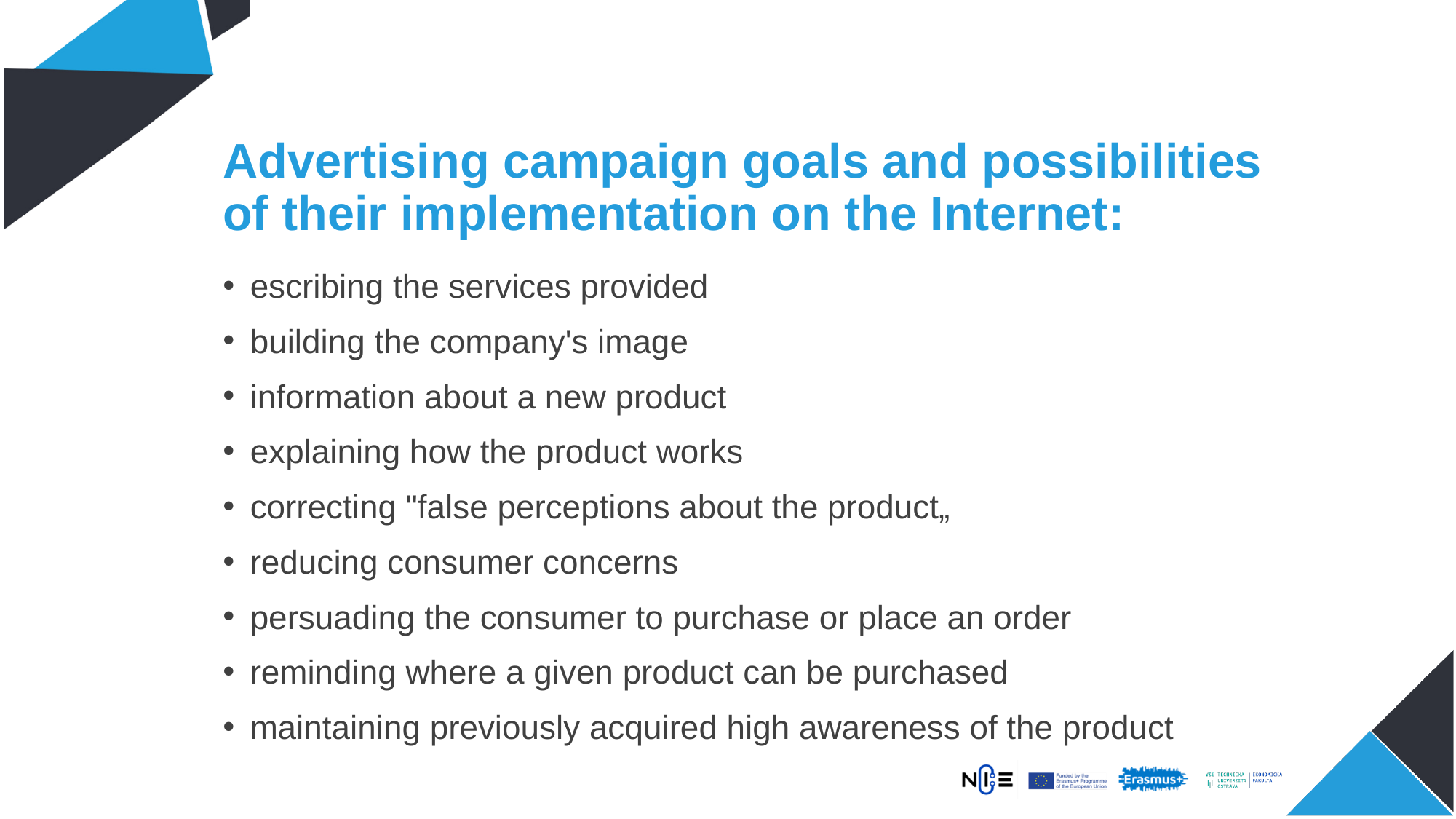

# Advertising campaign goals and possibilities of their implementation on the Internet:​
escribing the services provided
building the company's image
information about a new product
explaining how the product works
correcting "false perceptions about the product„
reducing consumer concerns
persuading the consumer to purchase or place an order
reminding where a given product can be purchased
maintaining previously acquired high awareness of the product